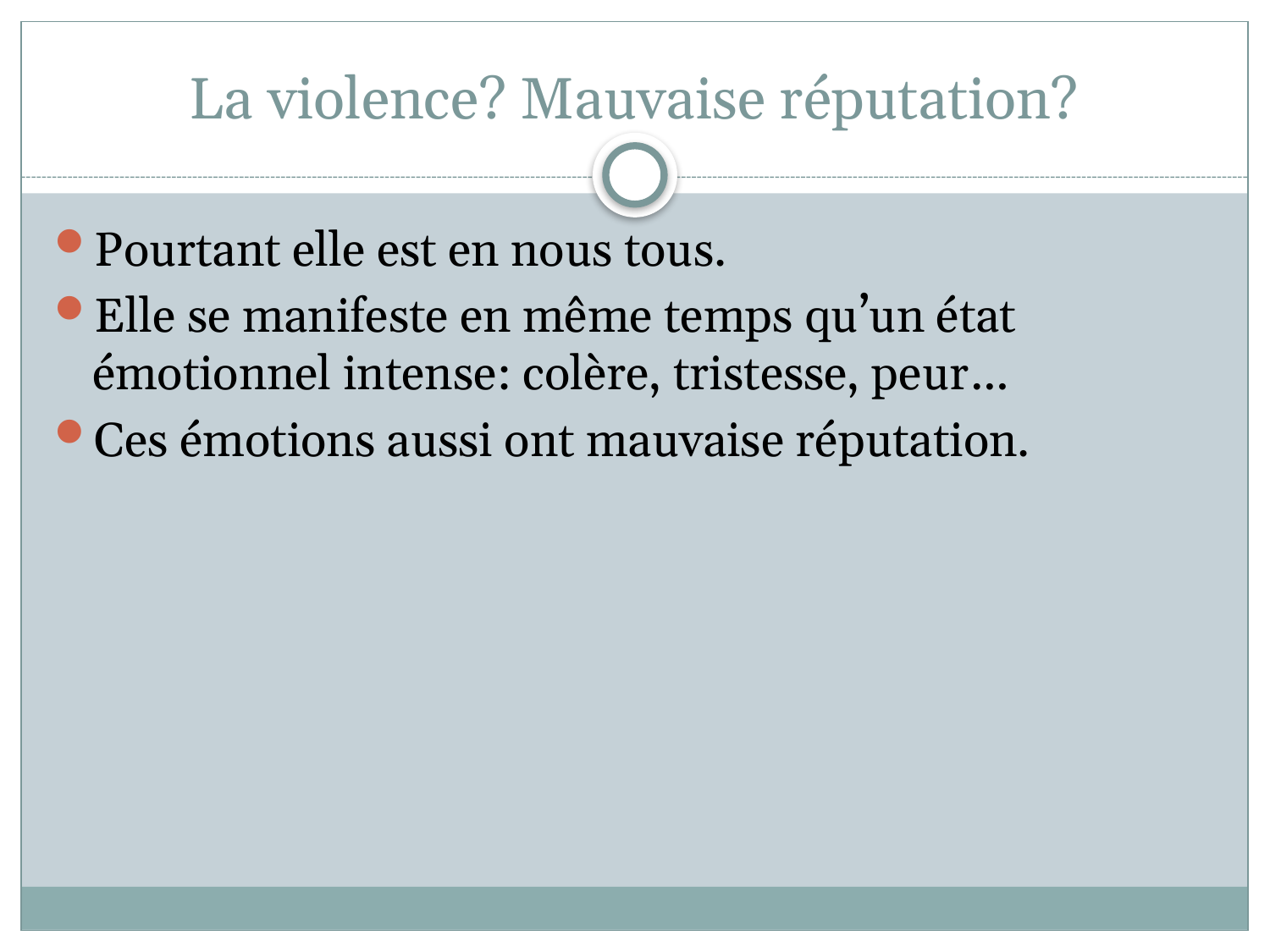

# La violence? Mauvaise réputation?
Pourtant elle est en nous tous.
Elle se manifeste en même temps qu’un état émotionnel intense: colère, tristesse, peur…
Ces émotions aussi ont mauvaise réputation.